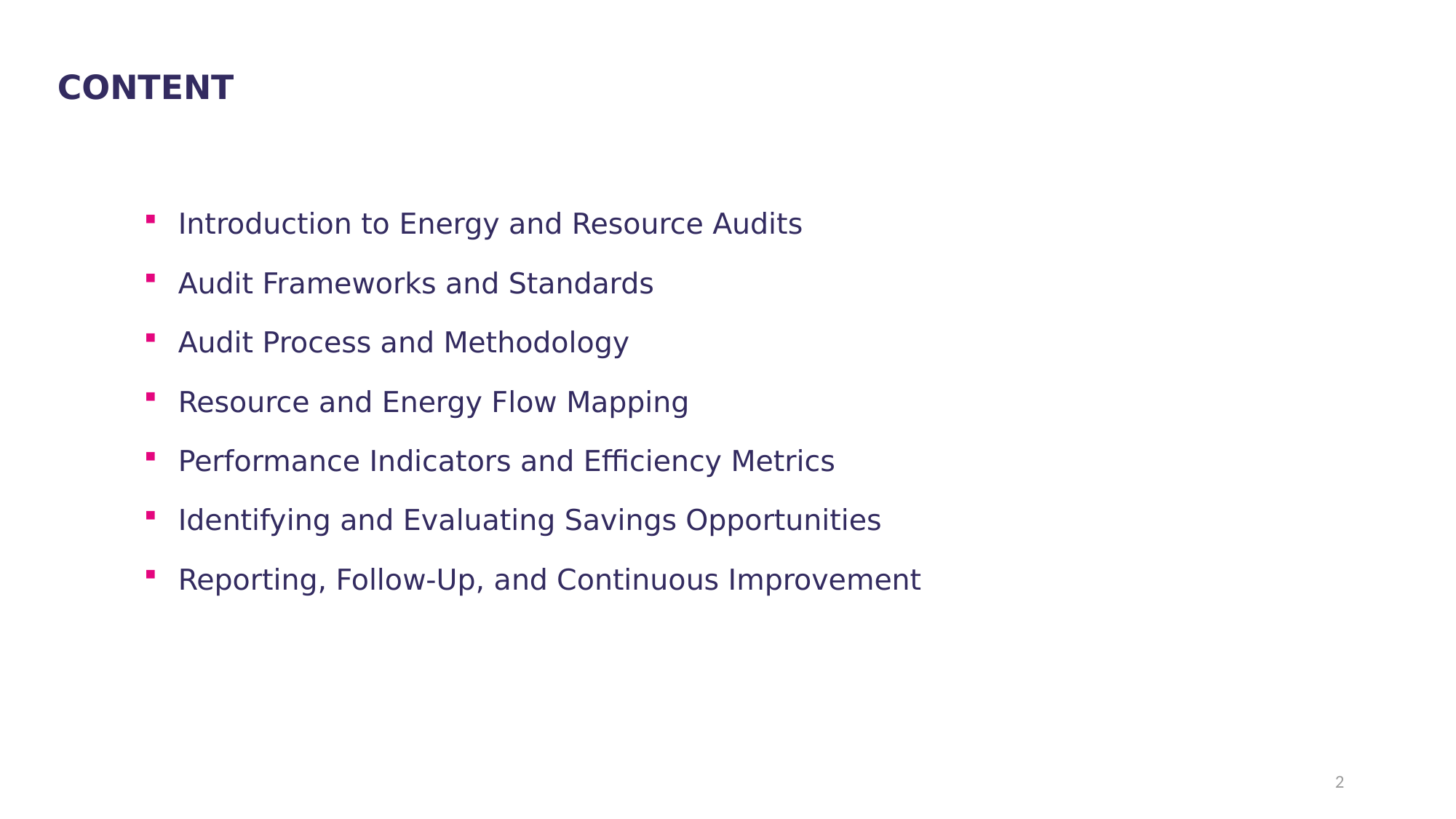

Content
Introduction to Energy and Resource Audits
Audit Frameworks and Standards
Audit Process and Methodology
Resource and Energy Flow Mapping
Performance Indicators and Efficiency Metrics
Identifying and Evaluating Savings Opportunities
Reporting, Follow-Up, and Continuous Improvement

2